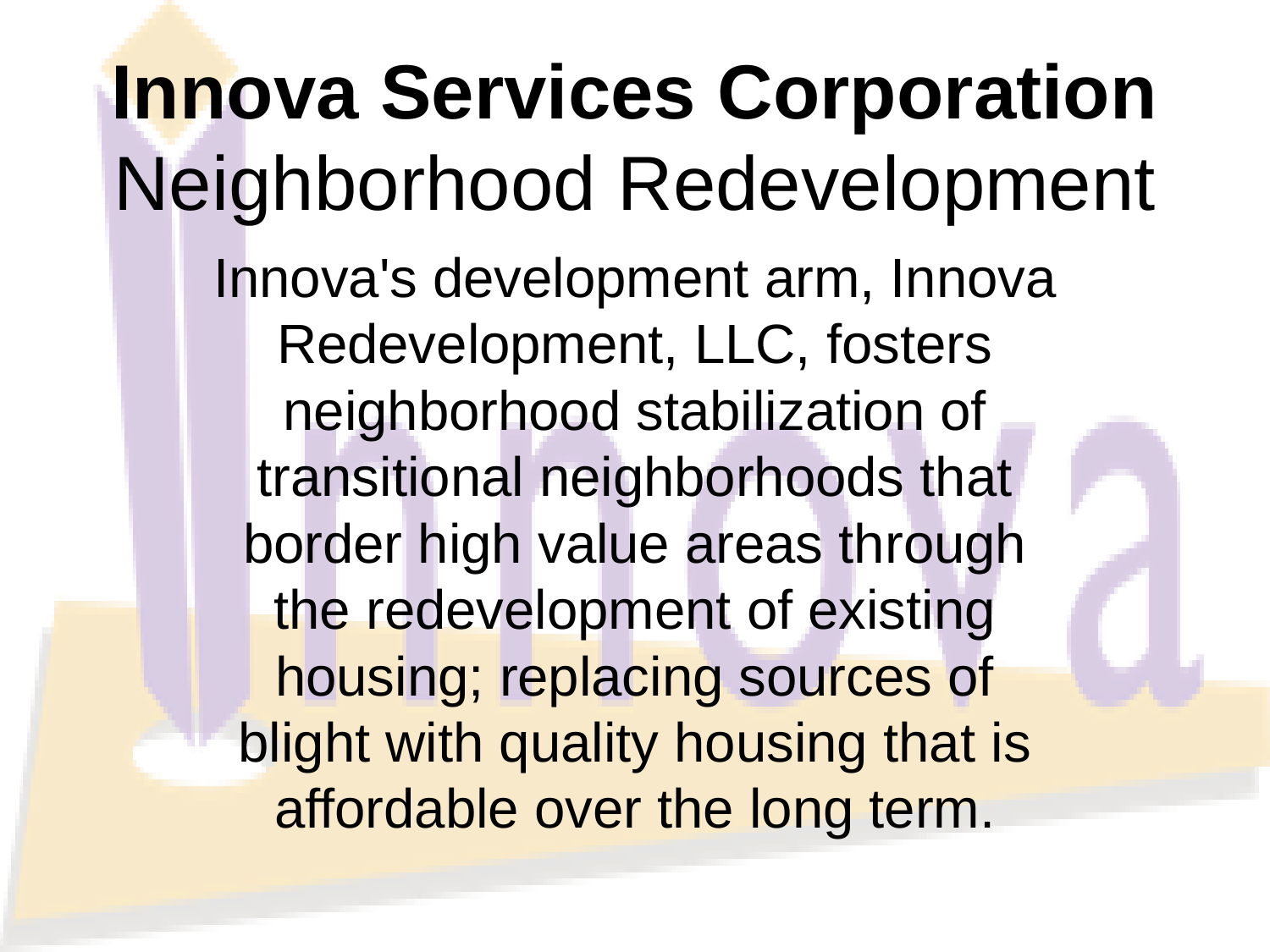

# Innova Services Corporation Neighborhood Redevelopment
Innova's development arm, Innova Redevelopment, LLC, fosters neighborhood stabilization of transitional neighborhoods that border high value areas through the redevelopment of existing housing; replacing sources of blight with quality housing that is affordable over the long term.